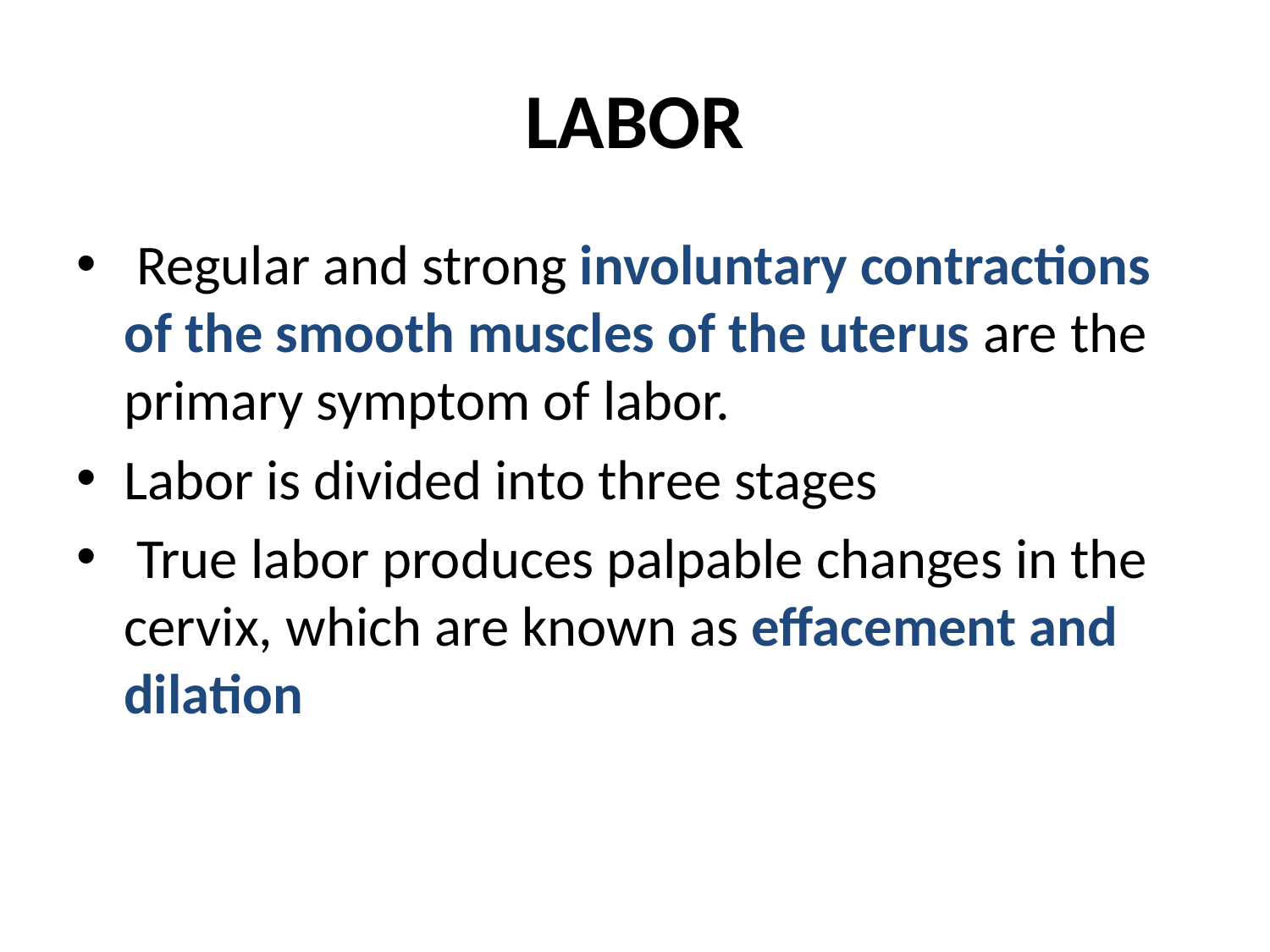

# LABOR
 Regular and strong involuntary contractions of the smooth muscles of the uterus are the primary symptom of labor.
Labor is divided into three stages
 True labor produces palpable changes in the cervix, which are known as effacement and dilation